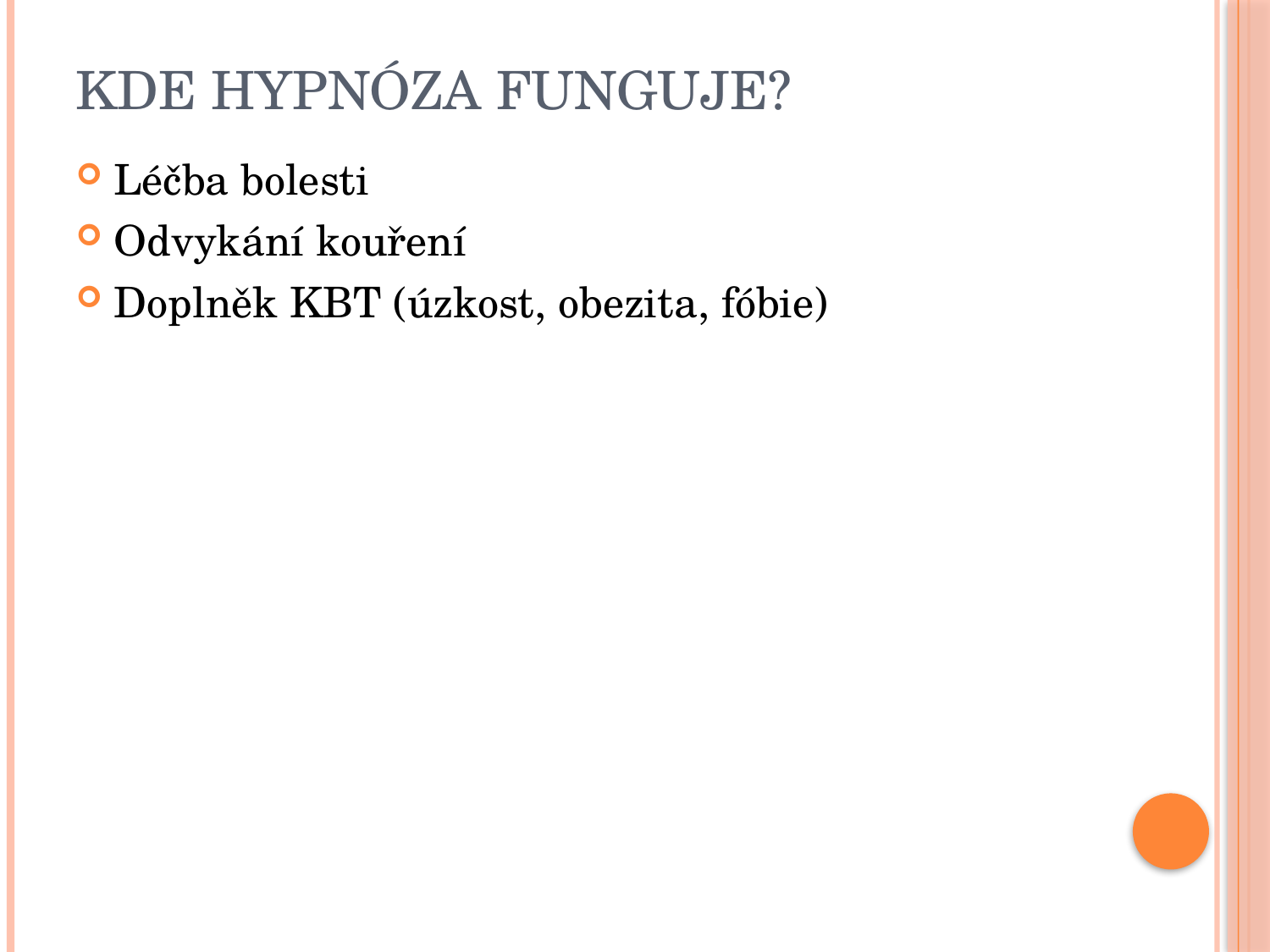

# Kde hypnóza funguje?
Léčba bolesti
Odvykání kouření
Doplněk KBT (úzkost, obezita, fóbie)